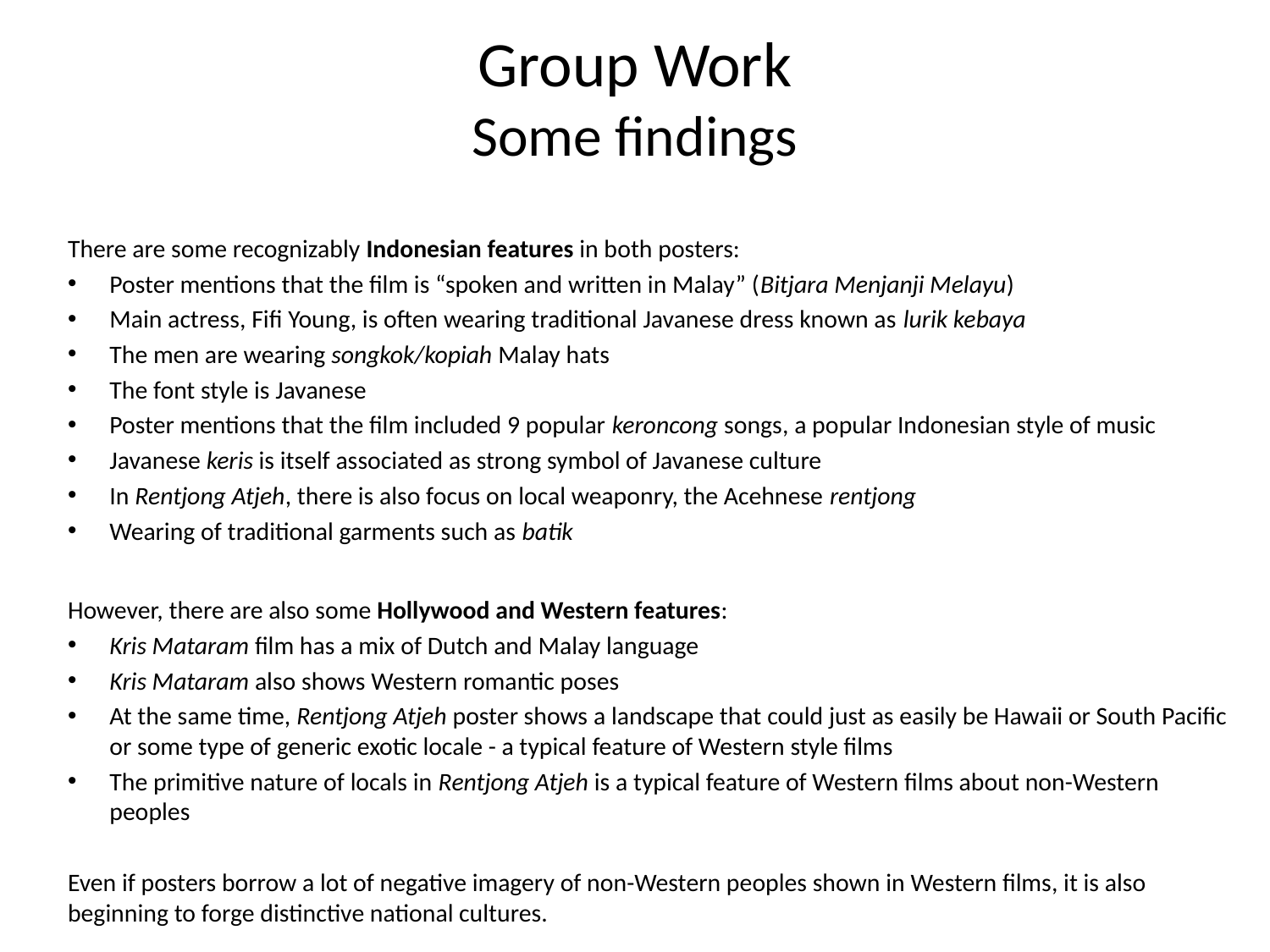

# Group Work Some findings
There are some recognizably Indonesian features in both posters:
Poster mentions that the film is “spoken and written in Malay” (Bitjara Menjanji Melayu)
Main actress, Fifi Young, is often wearing traditional Javanese dress known as lurik kebaya
The men are wearing songkok/kopiah Malay hats
The font style is Javanese
Poster mentions that the film included 9 popular keroncong songs, a popular Indonesian style of music
Javanese keris is itself associated as strong symbol of Javanese culture
In Rentjong Atjeh, there is also focus on local weaponry, the Acehnese rentjong
Wearing of traditional garments such as batik

However, there are also some Hollywood and Western features:
Kris Mataram film has a mix of Dutch and Malay language
Kris Mataram also shows Western romantic poses
At the same time, Rentjong Atjeh poster shows a landscape that could just as easily be Hawaii or South Pacific or some type of generic exotic locale - a typical feature of Western style films
The primitive nature of locals in Rentjong Atjeh is a typical feature of Western films about non-Western peoples

Even if posters borrow a lot of negative imagery of non-Western peoples shown in Western films, it is also beginning to forge distinctive national cultures.